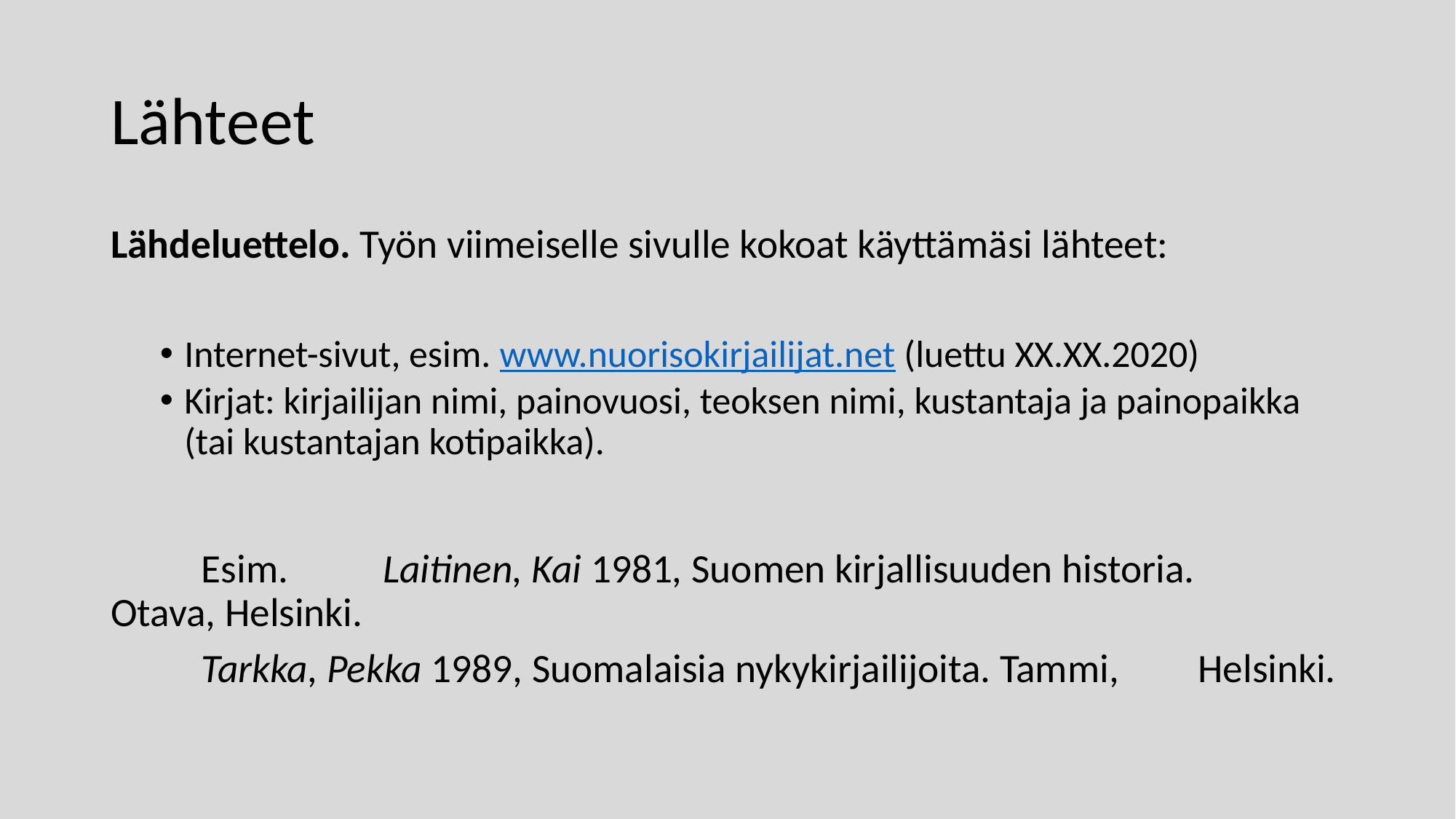

# Lähteet
Lähdeluettelo. Työn viimeiselle sivulle kokoat käyttämäsi lähteet:

Internet-sivut, esim. www.nuorisokirjailijat.net (luettu XX.XX.2020)
Kirjat: kirjailijan nimi, painovuosi, teoksen nimi, kustantaja ja painopaikka (tai kustantajan kotipaikka).

	Esim. 	Laitinen, Kai 1981, Suomen kirjallisuuden historia. 	Otava, Helsinki.
	Tarkka, Pekka 1989, Suomalaisia nykykirjailijoita. Tammi, 	Helsinki.